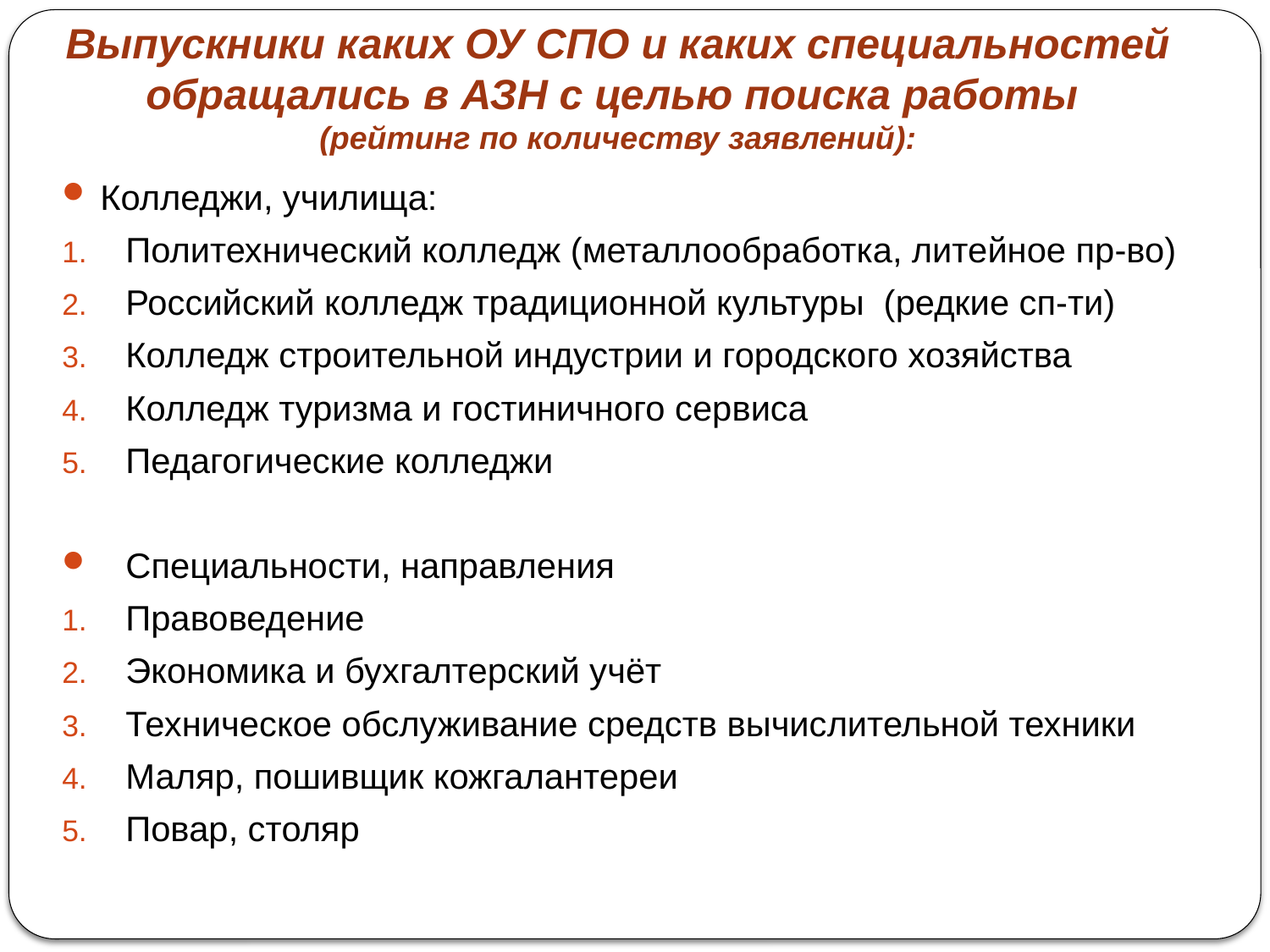

# Выпускники каких ОУ СПО и каких специальностей обращались в АЗН с целью поиска работы (рейтинг по количеству заявлений):
Колледжи, училища:
Политехнический колледж (металлообработка, литейное пр-во)
Российский колледж традиционной культуры  (редкие сп-ти)
Колледж строительной индустрии и городского хозяйства
Колледж туризма и гостиничного сервиса
Педагогические колледжи

Специальности, направления
Правоведение
Экономика и бухгалтерский учёт
Техническое обслуживание средств вычислительной техники
Маляр, пошивщик кожгалантереи
Повар, столяр